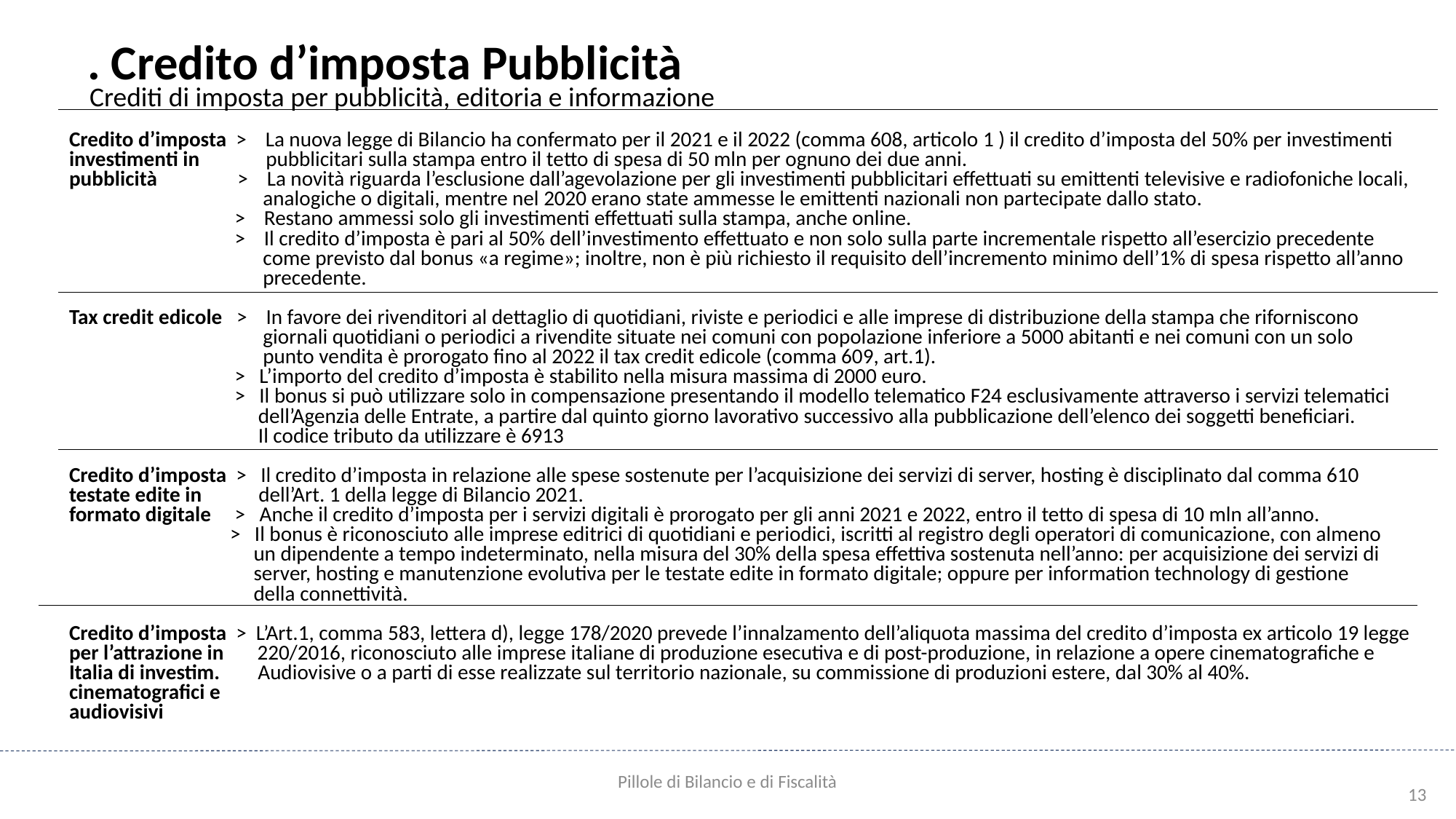

. Credito d’imposta Pubblicità
Crediti di imposta per pubblicità, editoria e informazione
Credito d’imposta  >    La nuova legge di Bilancio ha confermato per il 2021 e il 2022 (comma 608, articolo 1 ) il credito d’imposta del 50% per investimenti
investimenti in              pubblicitari sulla stampa entro il tetto di spesa di 50 mln per ognuno dei due anni.
pubblicità                 >    La novità riguarda l’esclusione dall’agevolazione per gli investimenti pubblicitari effettuati su emittenti televisive e radiofoniche locali,
                                         analogiche o digitali, mentre nel 2020 erano state ammesse le emittenti nazionali non partecipate dallo stato.
                                   >    Restano ammessi solo gli investimenti effettuati sulla stampa, anche online.
                                   >    Il credito d’imposta è pari al 50% dell’investimento effettuato e non solo sulla parte incrementale rispetto all’esercizio precedente
                                         come previsto dal bonus «a regime»; inoltre, non è più richiesto il requisito dell’incremento minimo dell’1% di spesa rispetto all’anno
                                         precedente.

Tax credit edicole   >    In favore dei rivenditori al dettaglio di quotidiani, riviste e periodici e alle imprese di distribuzione della stampa che riforniscono
                                         giornali quotidiani o periodici a rivendite situate nei comuni con popolazione inferiore a 5000 abitanti e nei comuni con un solo
                                         punto vendita è prorogato fino al 2022 il tax credit edicole (comma 609, art.1).
                                   >   L’importo del credito d’imposta è stabilito nella misura massima di 2000 euro.
                                   >   Il bonus si può utilizzare solo in compensazione presentando il modello telematico F24 esclusivamente attraverso i servizi telematici
                                        dell’Agenzia delle Entrate, a partire dal quinto giorno lavorativo successivo alla pubblicazione dell’elenco dei soggetti beneficiari.
                                        Il codice tributo da utilizzare è 6913

Credito d’imposta  >   Il credito d’imposta in relazione alle spese sostenute per l’acquisizione dei servizi di server, hosting è disciplinato dal comma 610
testate edite in            dell’Art. 1 della legge di Bilancio 2021.
formato digitale     >   Anche il credito d’imposta per i servizi digitali è prorogato per gli anni 2021 e 2022, entro il tetto di spesa di 10 mln all’anno.
                                  >   Il bonus è riconosciuto alle imprese editrici di quotidiani e periodici, iscritti al registro degli operatori di comunicazione, con almeno
                                       un dipendente a tempo indeterminato, nella misura del 30% della spesa effettiva sostenuta nell’anno: per acquisizione dei servizi di
                                       server, hosting e manutenzione evolutiva per le testate edite in formato digitale; oppure per information technology di gestione
                                       della connettività.

Credito d’imposta  >  L’Art.1, comma 583, lettera d), legge 178/2020 prevede l’innalzamento dell’aliquota massima del credito d’imposta ex articolo 19 legge
per l’attrazione in       220/2016, riconosciuto alle imprese italiane di produzione esecutiva e di post-produzione, in relazione a opere cinematografiche e
Italia di investim.        Audiovisive o a parti di esse realizzate sul territorio nazionale, su commissione di produzioni estere, dal 30% al 40%.
cinematografici e
audiovisivi
Pillole di Bilancio e di Fiscalità
13